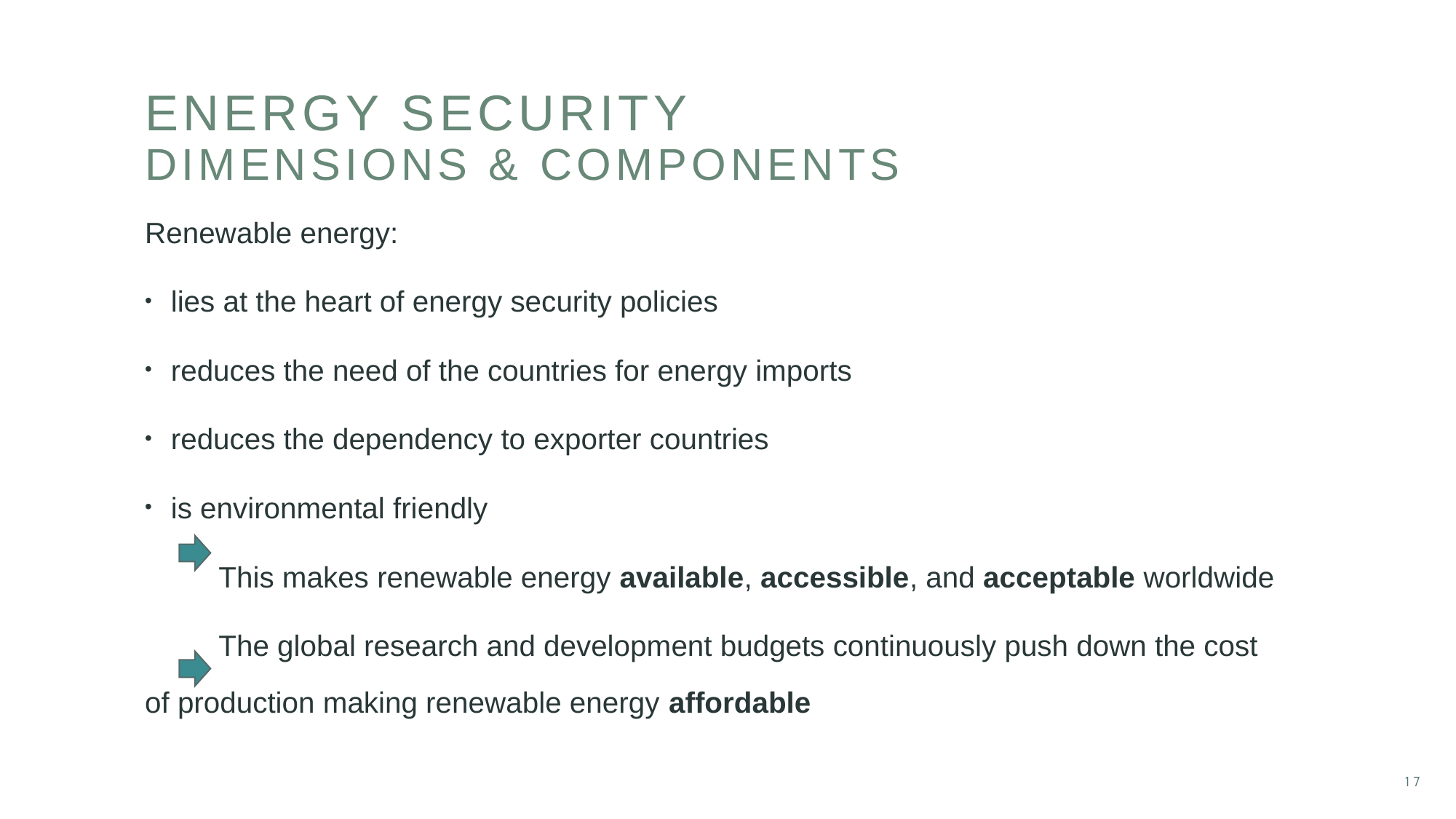

# Energy Security Dimensions & Components
Renewable energy:
lies at the heart of energy security policies
reduces the need of the countries for energy imports
reduces the dependency to exporter countries
is environmental friendly
         This makes renewable energy available, accessible, and acceptable worldwide
         The global research and development budgets continuously push down the cost of production making renewable energy affordable

17